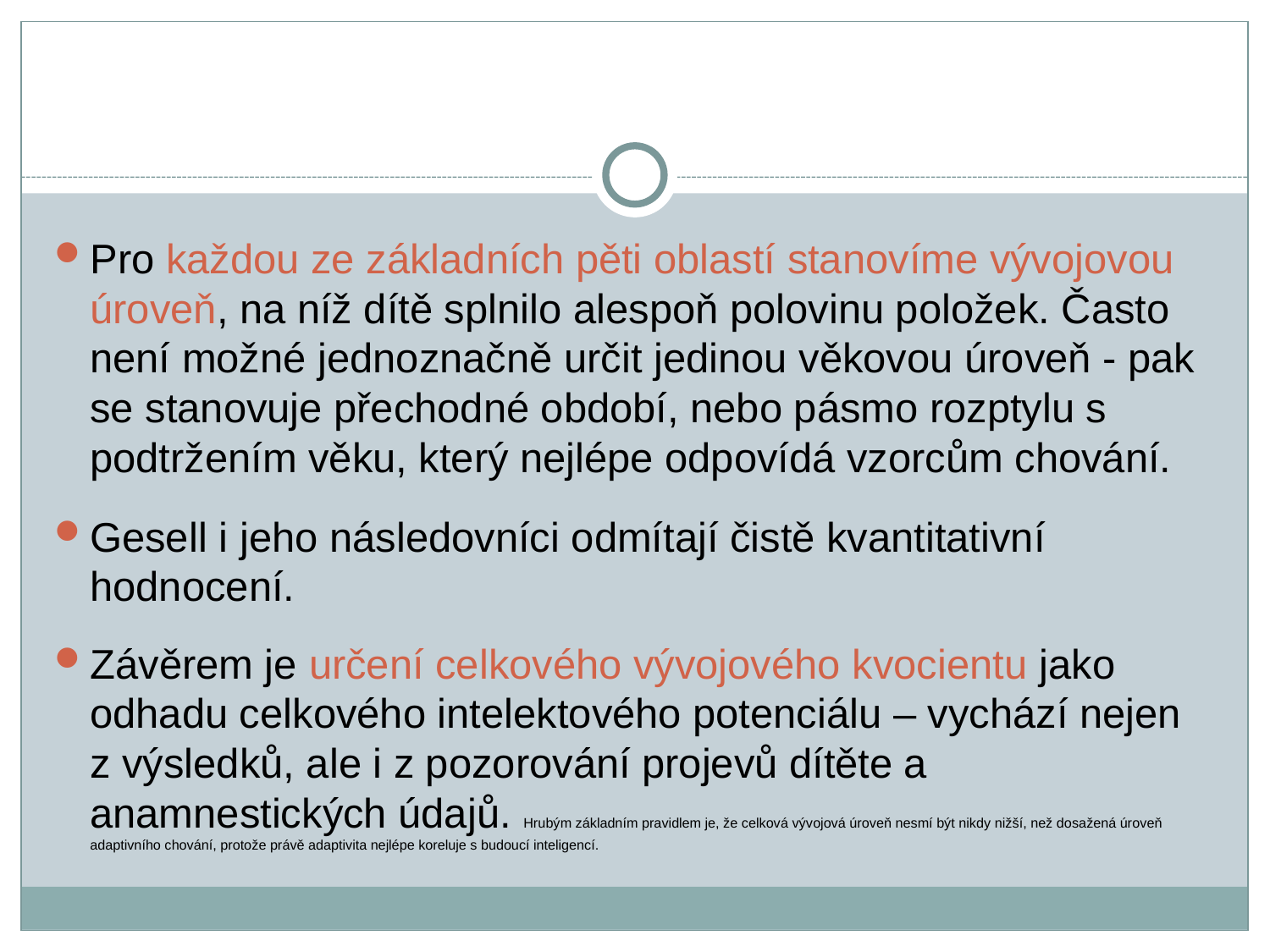

Pro každou ze základních pěti oblastí stanovíme vývojovou úroveň, na níž dítě splnilo alespoň polovinu položek. Často není možné jednoznačně určit jedinou věkovou úroveň - pak se stanovuje přechodné období, nebo pásmo rozptylu s podtržením věku, který nejlépe odpovídá vzorcům chování.

Gesell i jeho následovníci odmítají čistě kvantitativní hodnocení.

Závěrem je určení celkového vývojového kvocientu jako odhadu celkového intelektového potenciálu – vychází nejen z výsledků, ale i z pozorování projevů dítěte a anamnestických údajů. Hrubým základním pravidlem je, že celková vývojová úroveň nesmí být nikdy nižší, než dosažená úroveň adaptivního chování, protože právě adaptivita nejlépe koreluje s budoucí inteligencí.